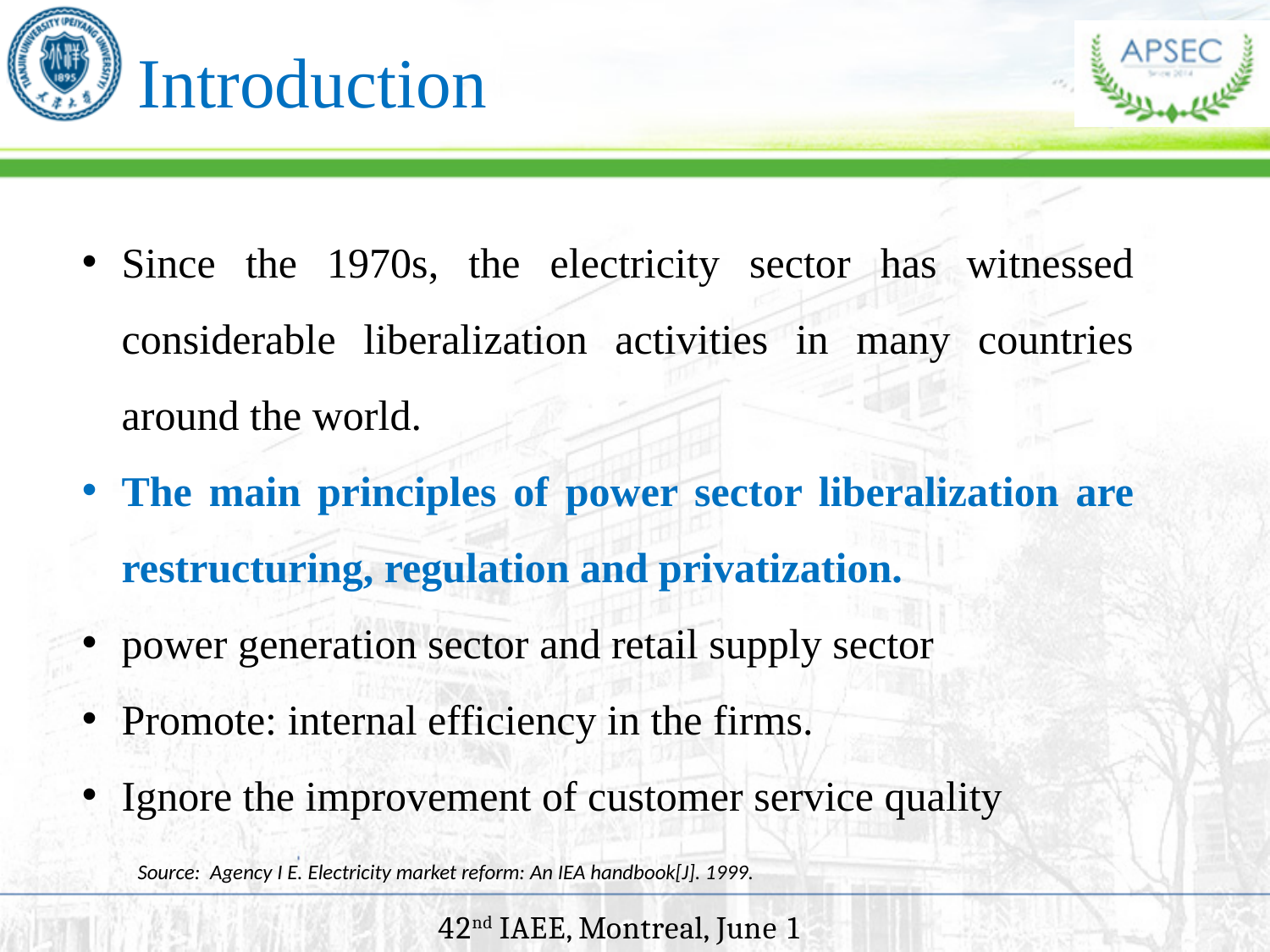

# Introduction
Since the 1970s, the electricity sector has witnessed considerable liberalization activities in many countries around the world.
The main principles of power sector liberalization are restructuring, regulation and privatization.
power generation sector and retail supply sector
Promote: internal efficiency in the firms.
Ignore the improvement of customer service quality
Source:  Agency I E. Electricity market reform: An IEA handbook[J]. 1999.